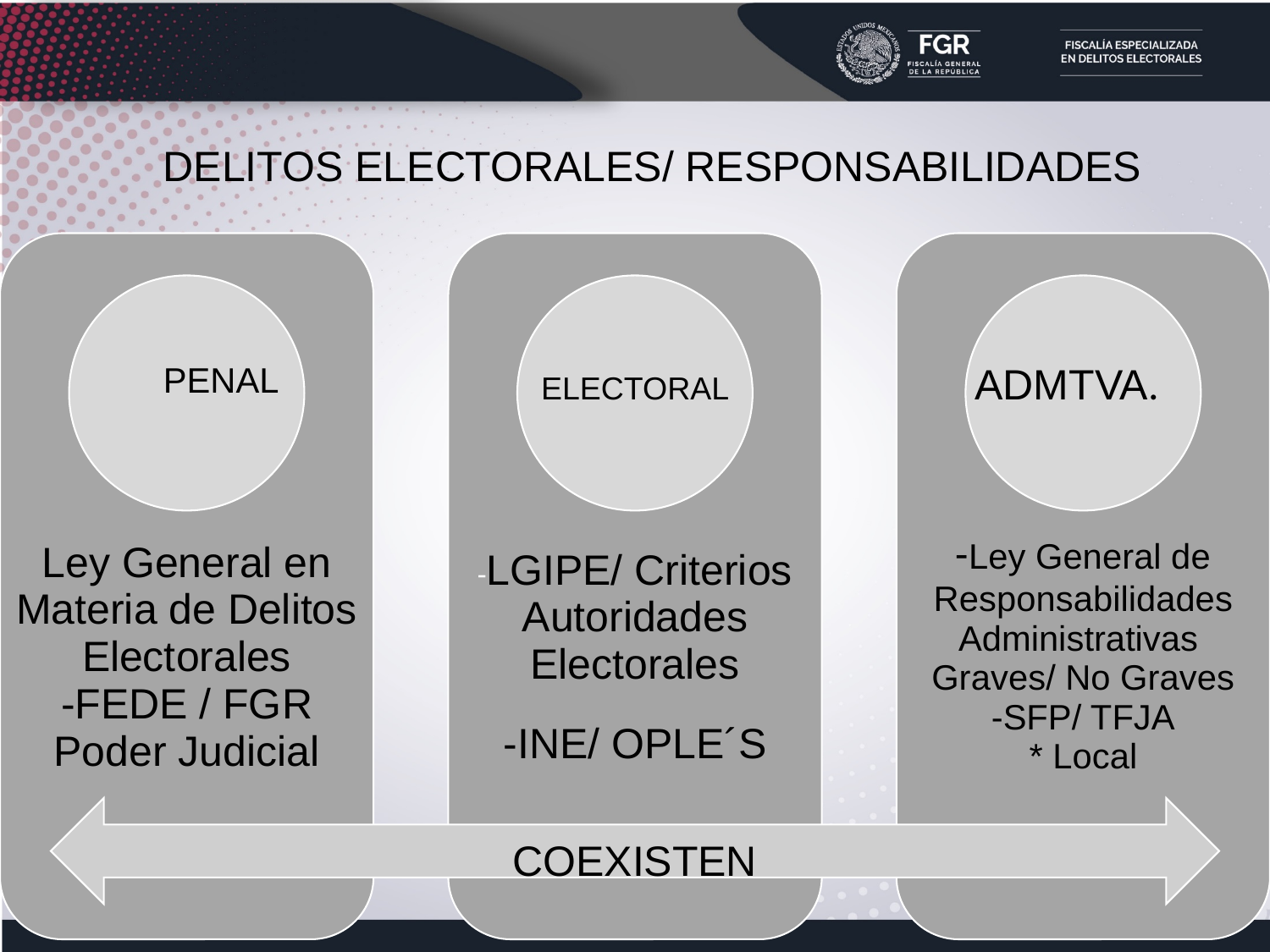

# DELITOS ELECTORALES/ RESPONSABILIDADES
Ley General en Materia de Delitos Electorales
-FEDE / FGR
Poder Judicial
-LGIPE/ Criterios Autoridades Electorales
-INE/ OPLE´S
-Ley General de Responsabilidades Administrativas
Graves/ No Graves
-SFP/ TFJA
* Local
PENAL
 ELECTORAL
 ADMTVA.
COEXISTEN